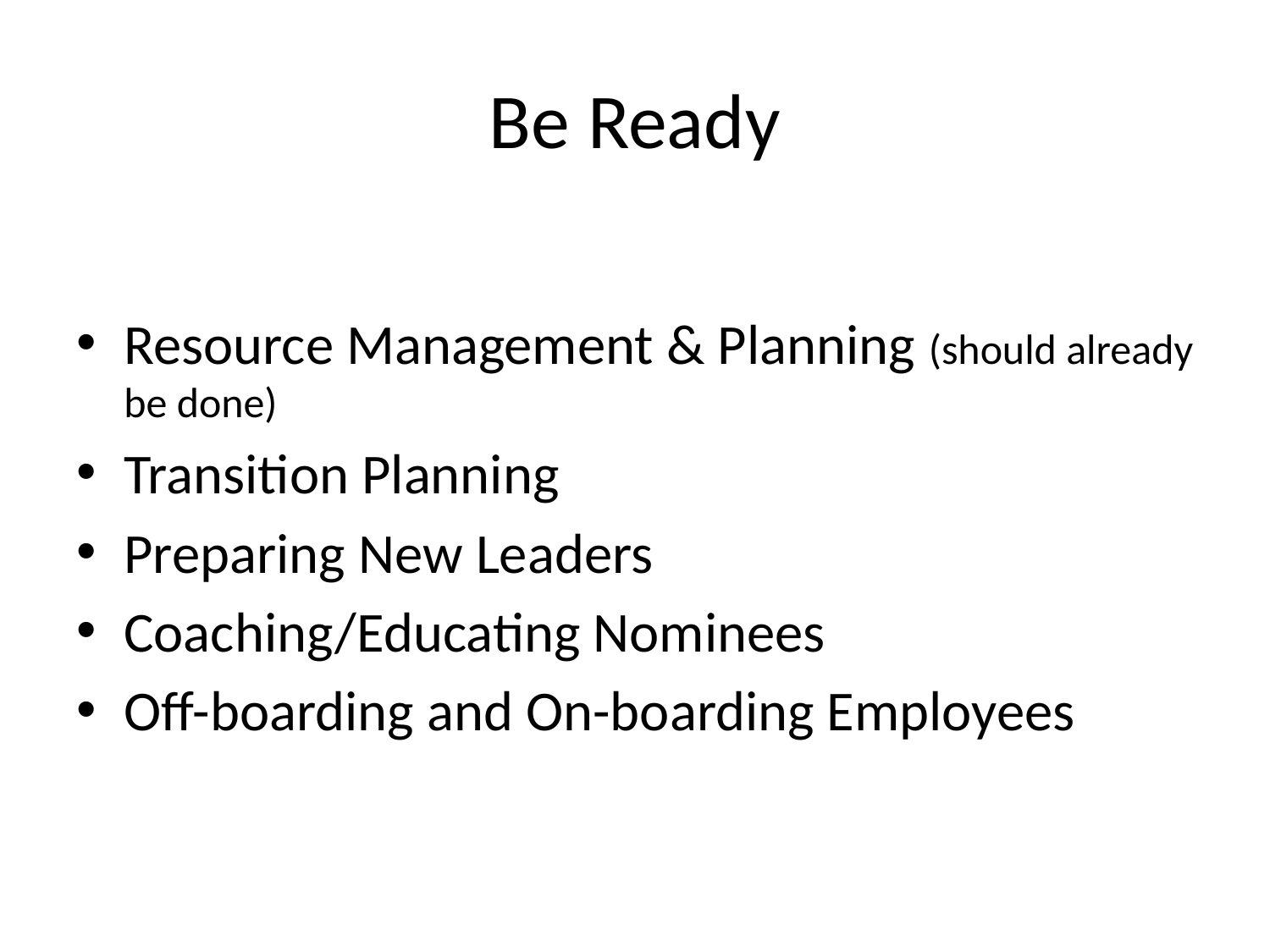

# Be Ready

Resource Management & Planning (should already be done)
Transition Planning
Preparing New Leaders
Coaching/Educating Nominees
Off-boarding and On-boarding Employees